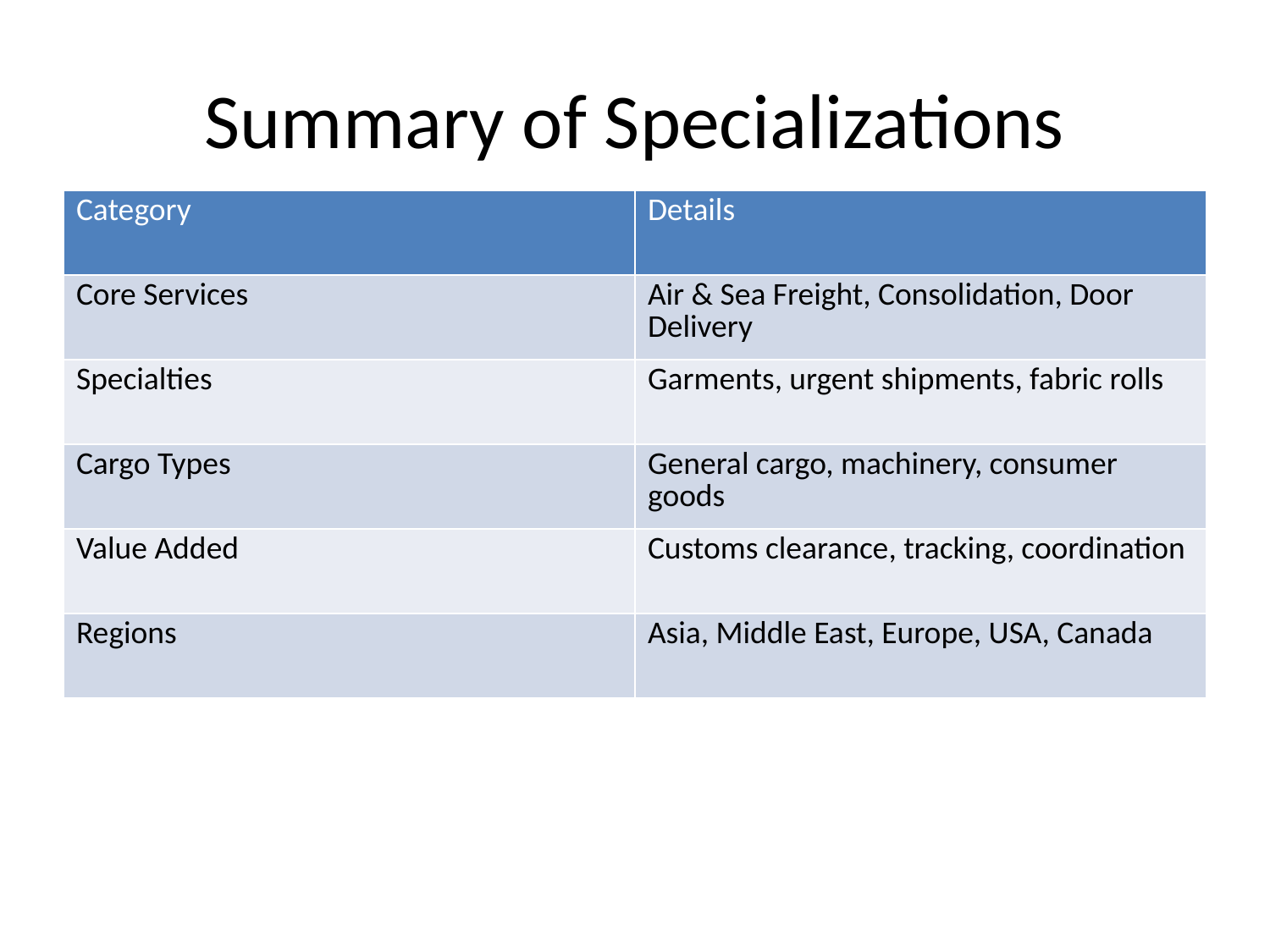

# Summary of Specializations
| Category | Details |
| --- | --- |
| Core Services | Air & Sea Freight, Consolidation, Door Delivery |
| Specialties | Garments, urgent shipments, fabric rolls |
| Cargo Types | General cargo, machinery, consumer goods |
| Value Added | Customs clearance, tracking, coordination |
| Regions | Asia, Middle East, Europe, USA, Canada |